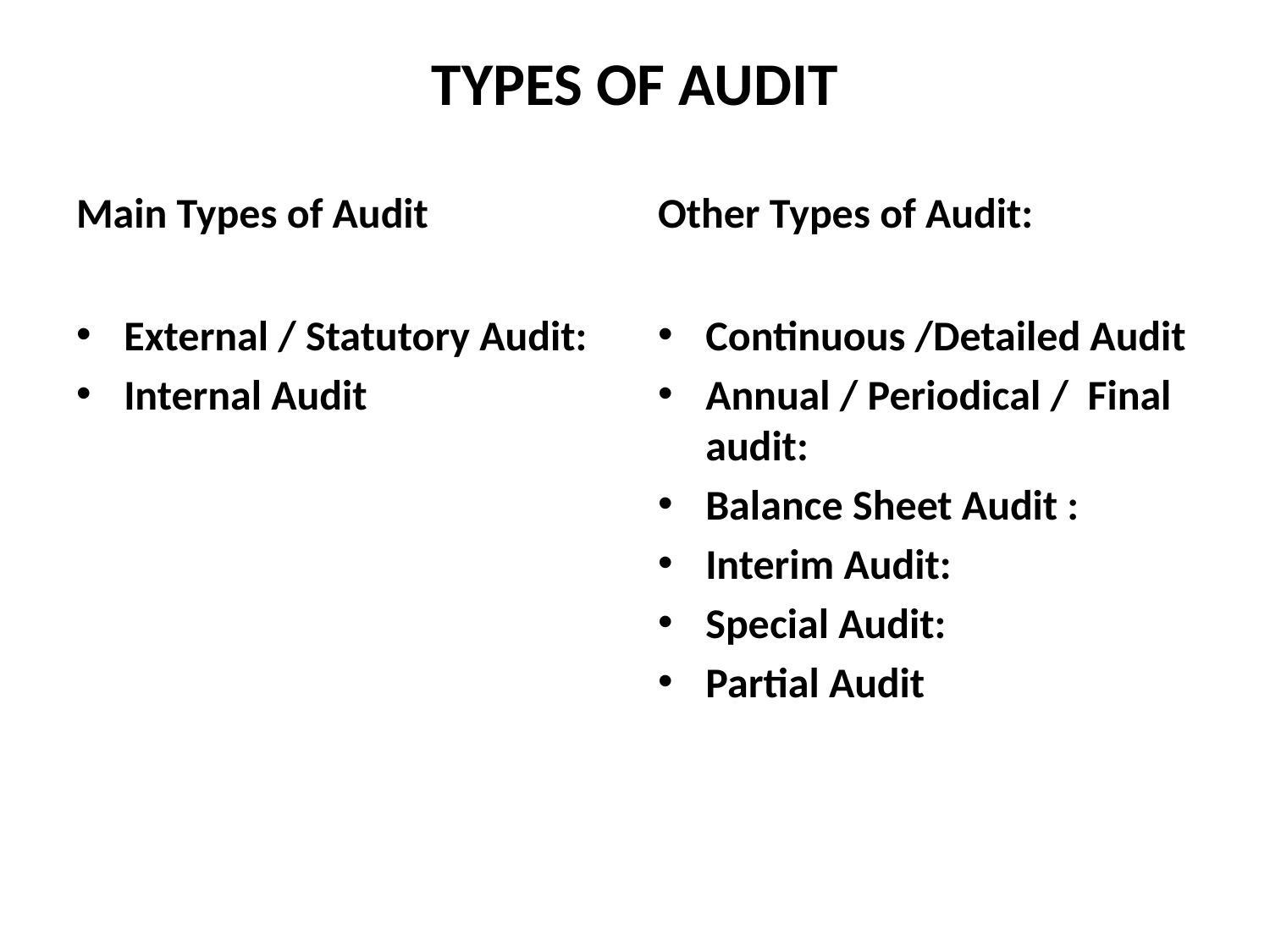

# TYPES OF AUDIT
Main Types of Audit

Other Types of Audit:

External / Statutory Audit:
Internal Audit
Continuous /Detailed Audit
Annual / Periodical /  Final audit:
Balance Sheet Audit :
Interim Audit:
Special Audit:
Partial Audit